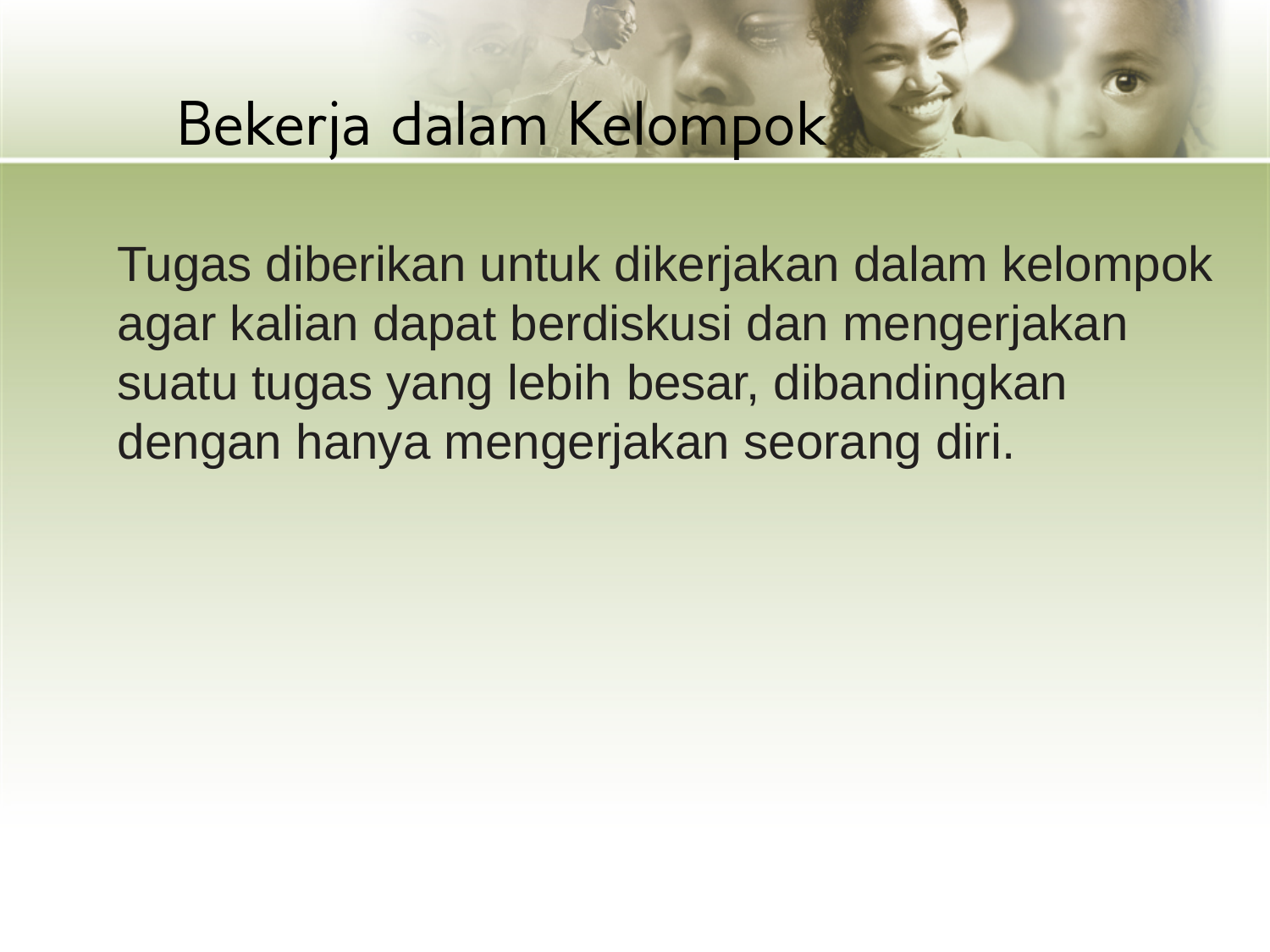

# Bekerja dalam Kelompok
Tugas diberikan untuk dikerjakan dalam kelompok agar kalian dapat berdiskusi dan mengerjakan suatu tugas yang lebih besar, dibandingkan dengan hanya mengerjakan seorang diri.